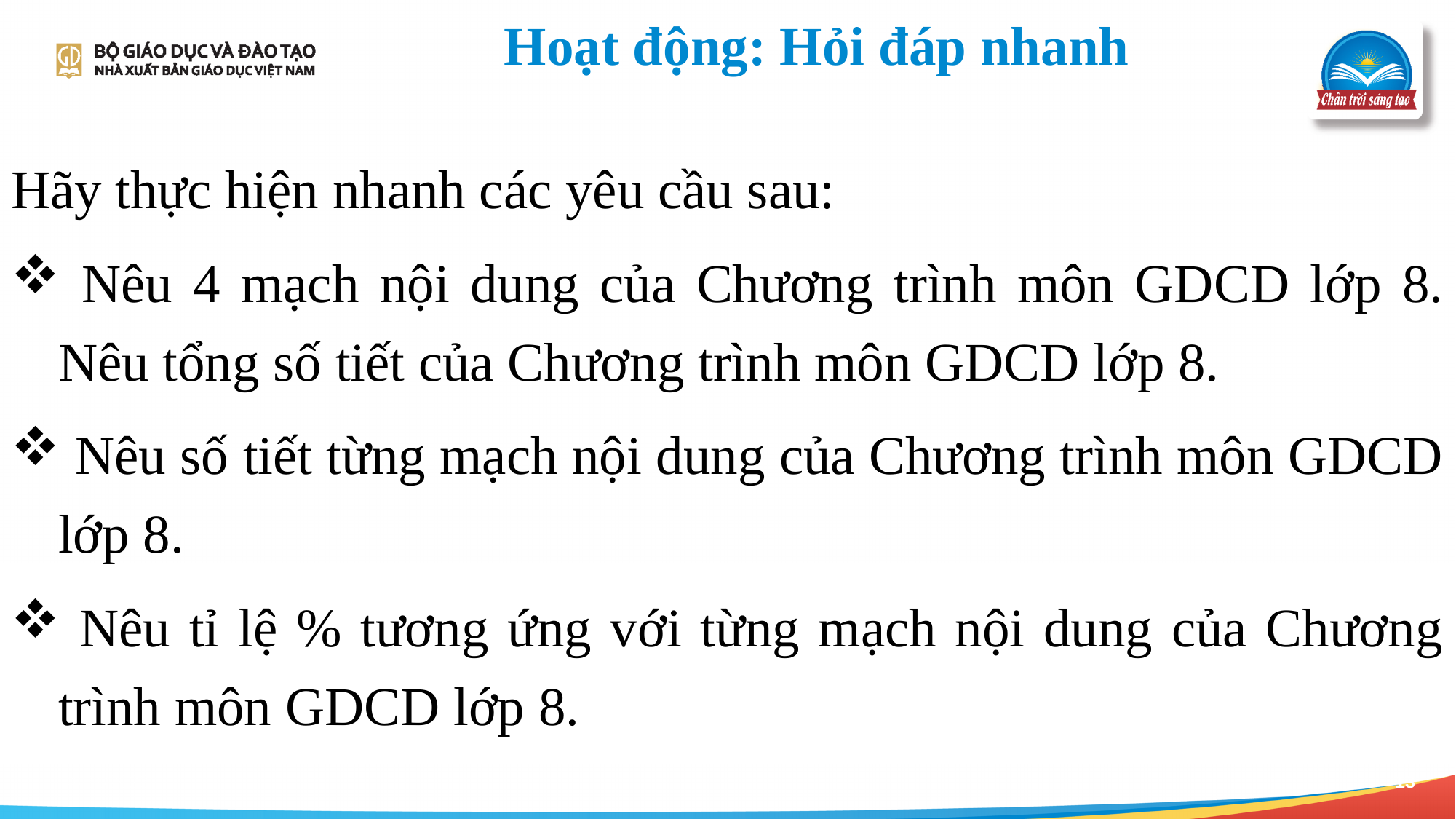

Hoạt động: Hỏi đáp nhanh
Hãy thực hiện nhanh các yêu cầu sau:
 Nêu 4 mạch nội dung của Chương trình môn GDCD lớp 8. Nêu tổng số tiết của Chương trình môn GDCD lớp 8.
 Nêu số tiết từng mạch nội dung của Chương trình môn GDCD lớp 8.
 Nêu tỉ lệ % tương ứng với từng mạch nội dung của Chương trình môn GDCD lớp 8.

4/21/2023
13